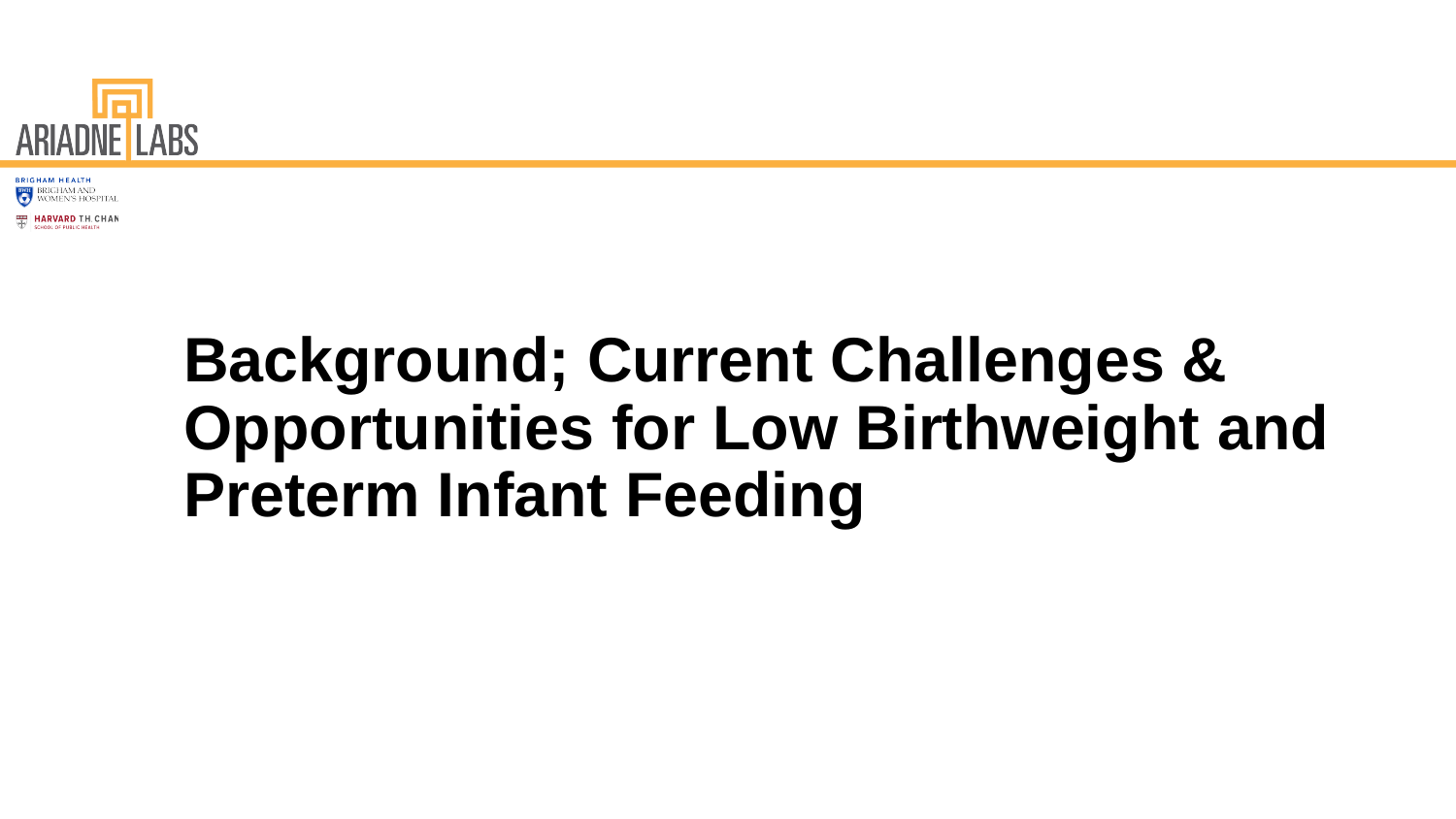

# Background; Current Challenges & Opportunities for Low Birthweight and Preterm Infant Feeding